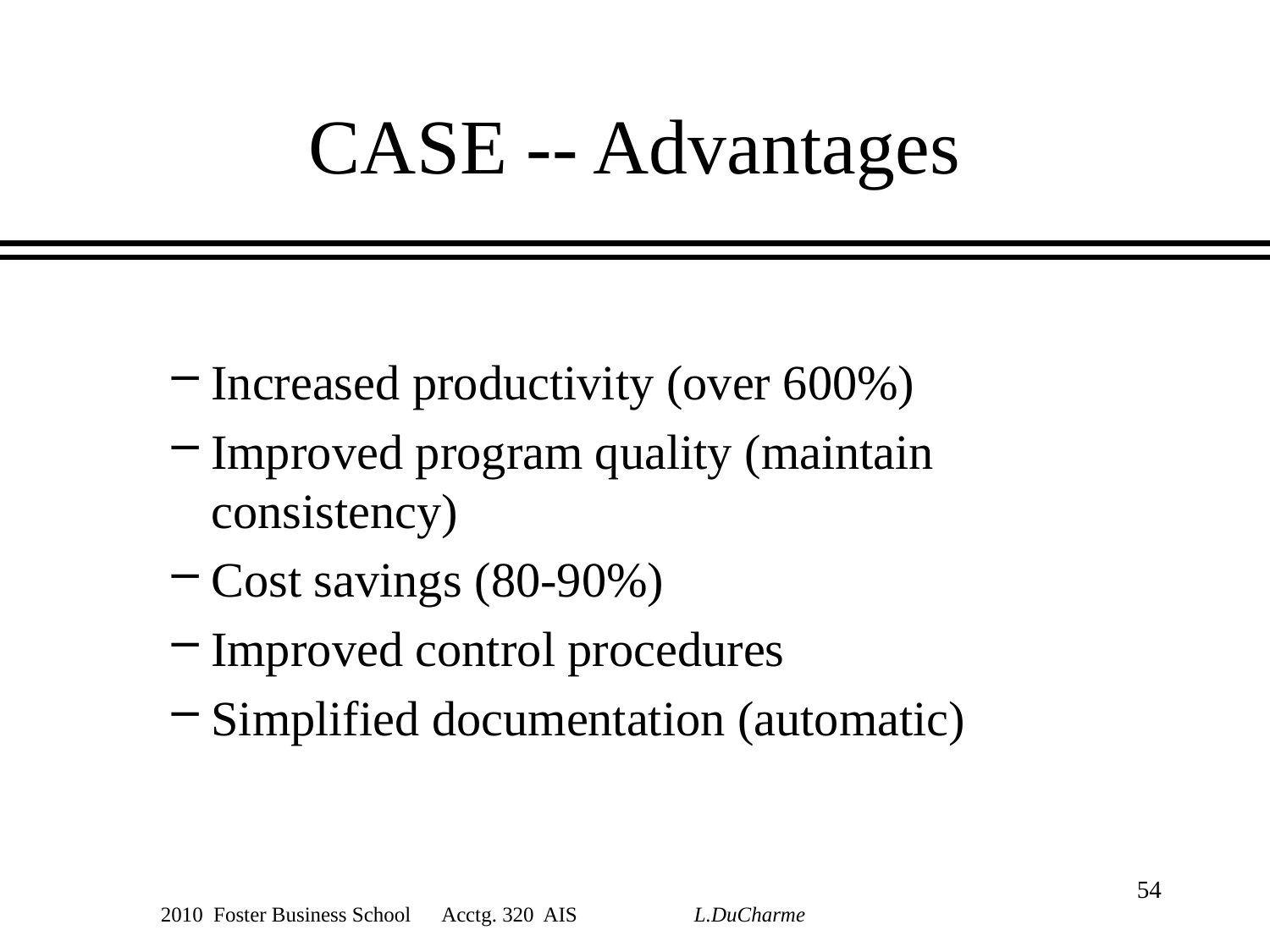

# CASE -- Advantages

Increased productivity (over 600%)
Improved program quality (maintain consistency)
Cost savings (80-90%)
Improved control procedures
Simplified documentation (automatic)

54